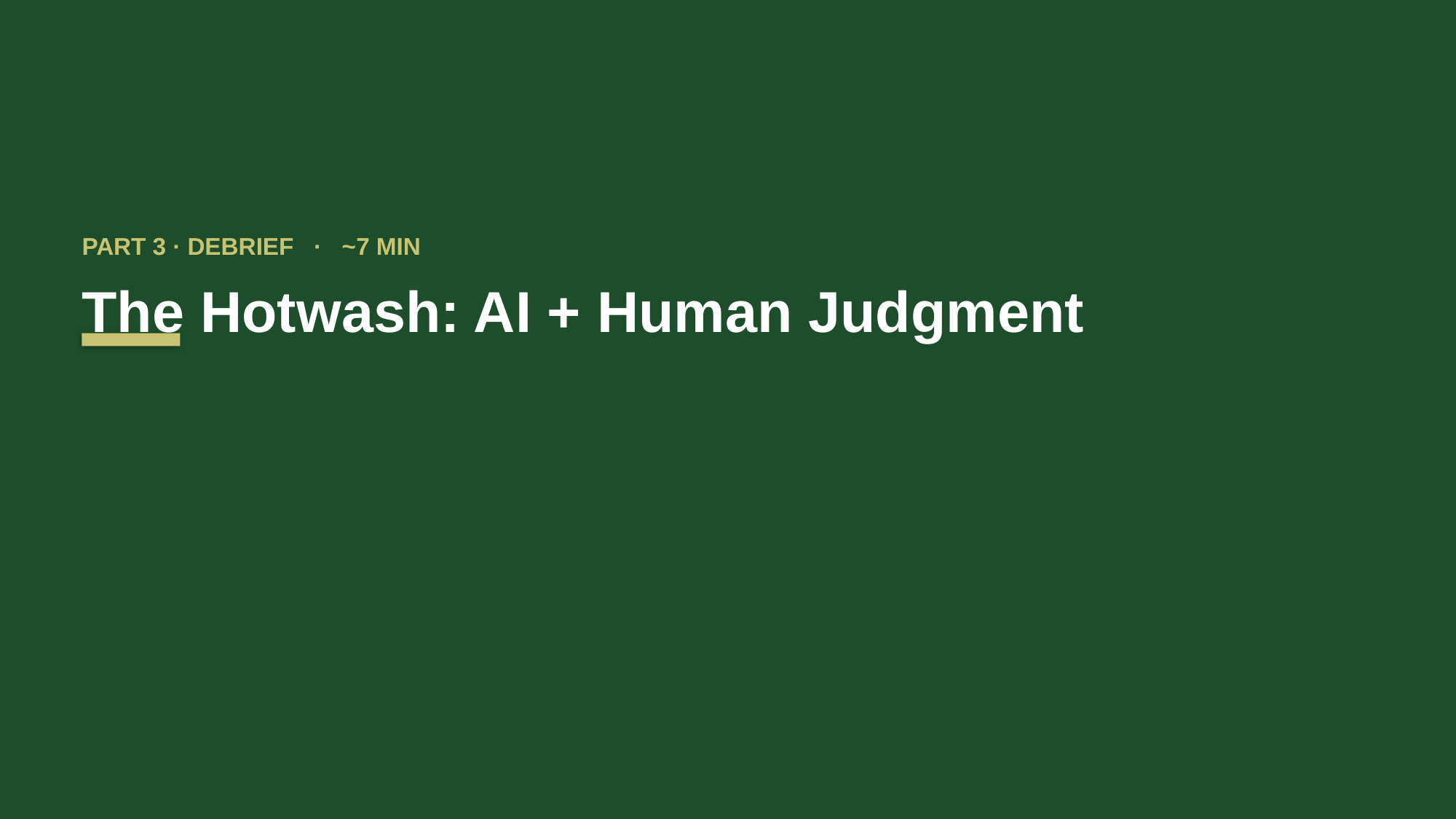

PART 3 · DEBRIEF   ·   ~7 MIN
The Hotwash: AI + Human Judgment